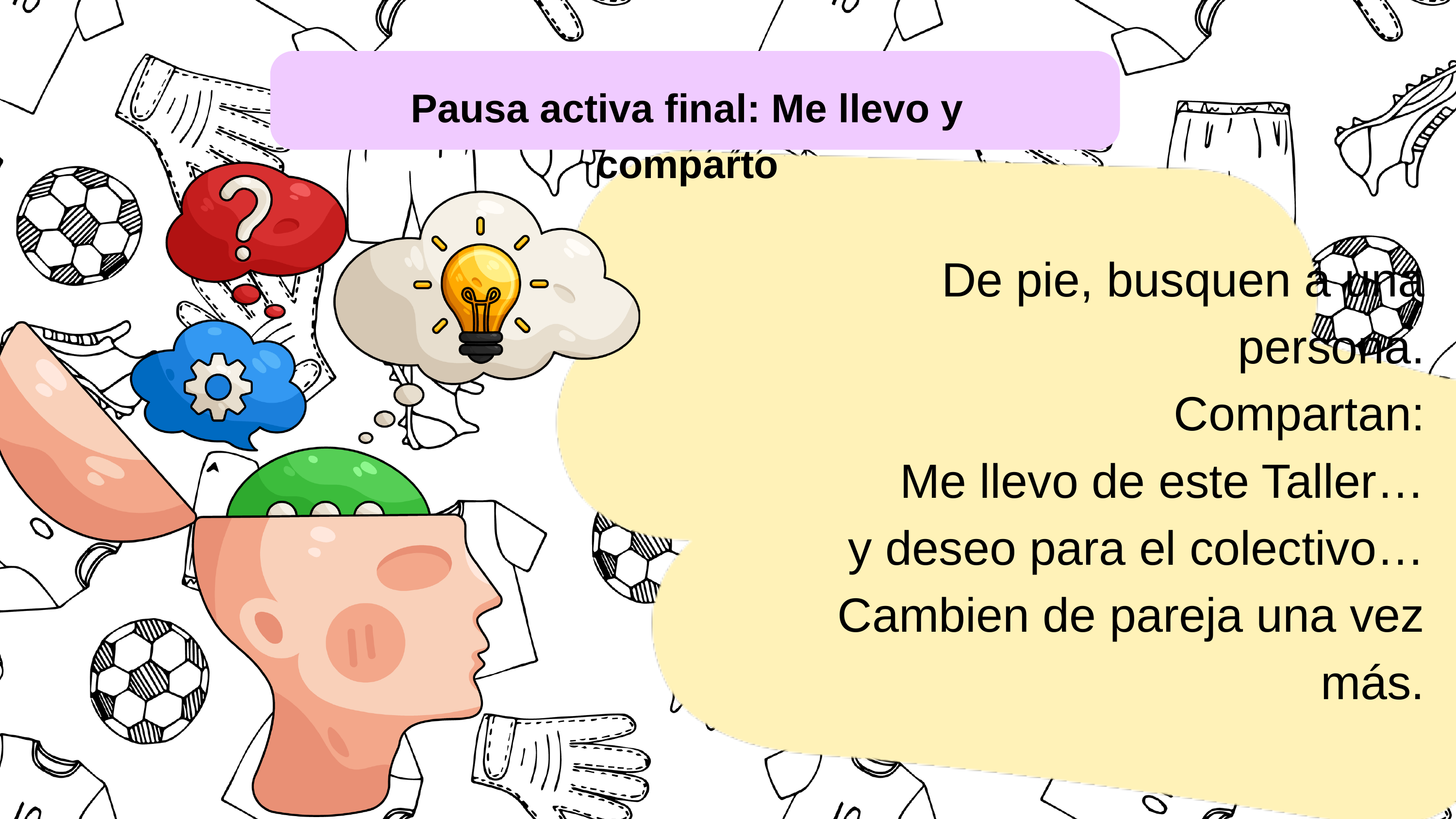

Pausa activa final: Me llevo y comparto

De pie, busquen a una persona.
Compartan:
Me llevo de este Taller…
 y deseo para el colectivo…
Cambien de pareja una vez más.